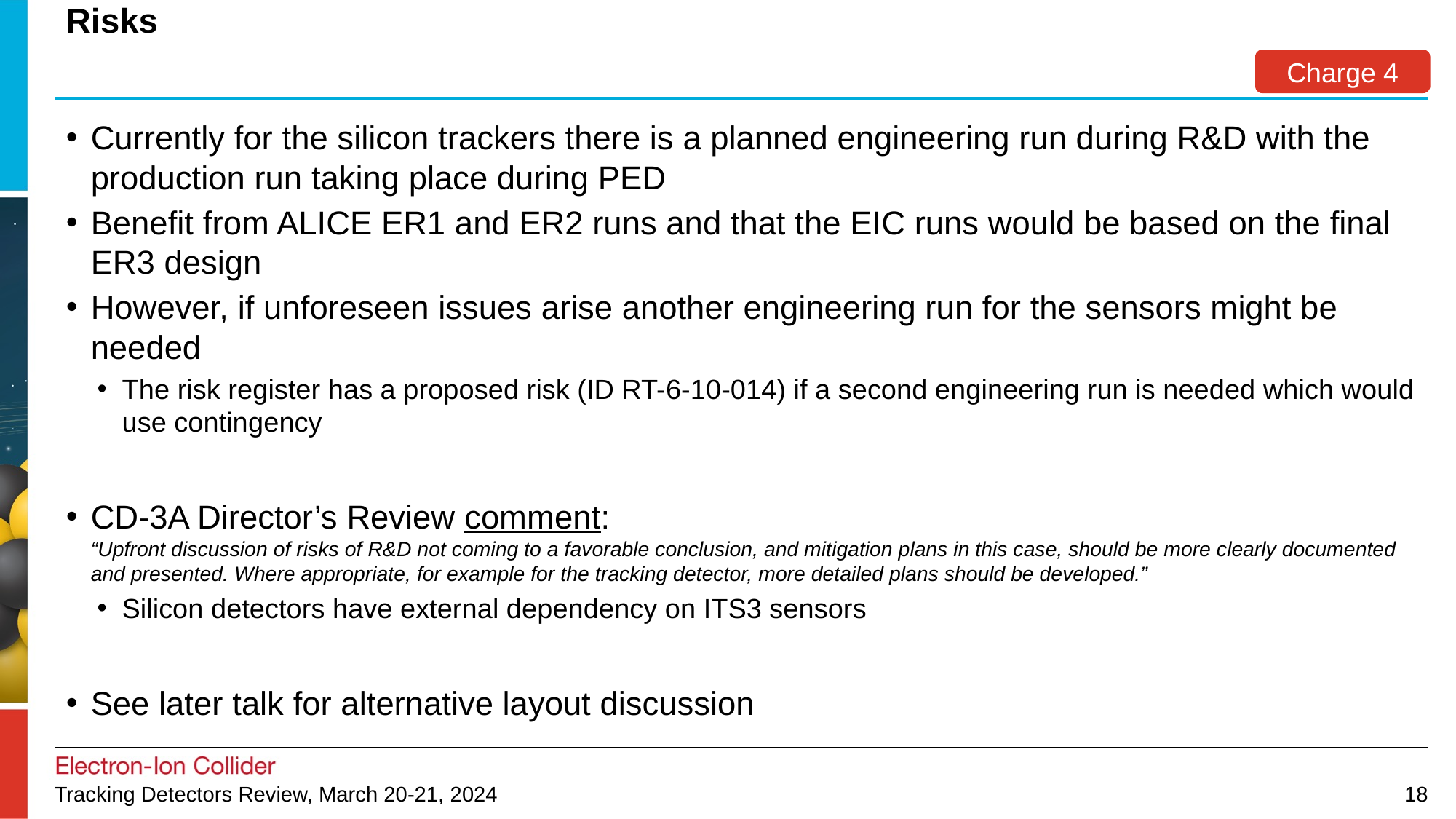

# Risks
Charge 4
Currently for the silicon trackers there is a planned engineering run during R&D with the production run taking place during PED
Benefit from ALICE ER1 and ER2 runs and that the EIC runs would be based on the final ER3 design
However, if unforeseen issues arise another engineering run for the sensors might be needed
The risk register has a proposed risk (ID RT-6-10-014) if a second engineering run is needed which would use contingency

CD-3A Director’s Review comment:
“Upfront discussion of risks of R&D not coming to a favorable conclusion, and mitigation plans in this case, should be more clearly documented and presented. Where appropriate, for example for the tracking detector, more detailed plans should be developed.”
Silicon detectors have external dependency on ITS3 sensors

See later talk for alternative layout discussion